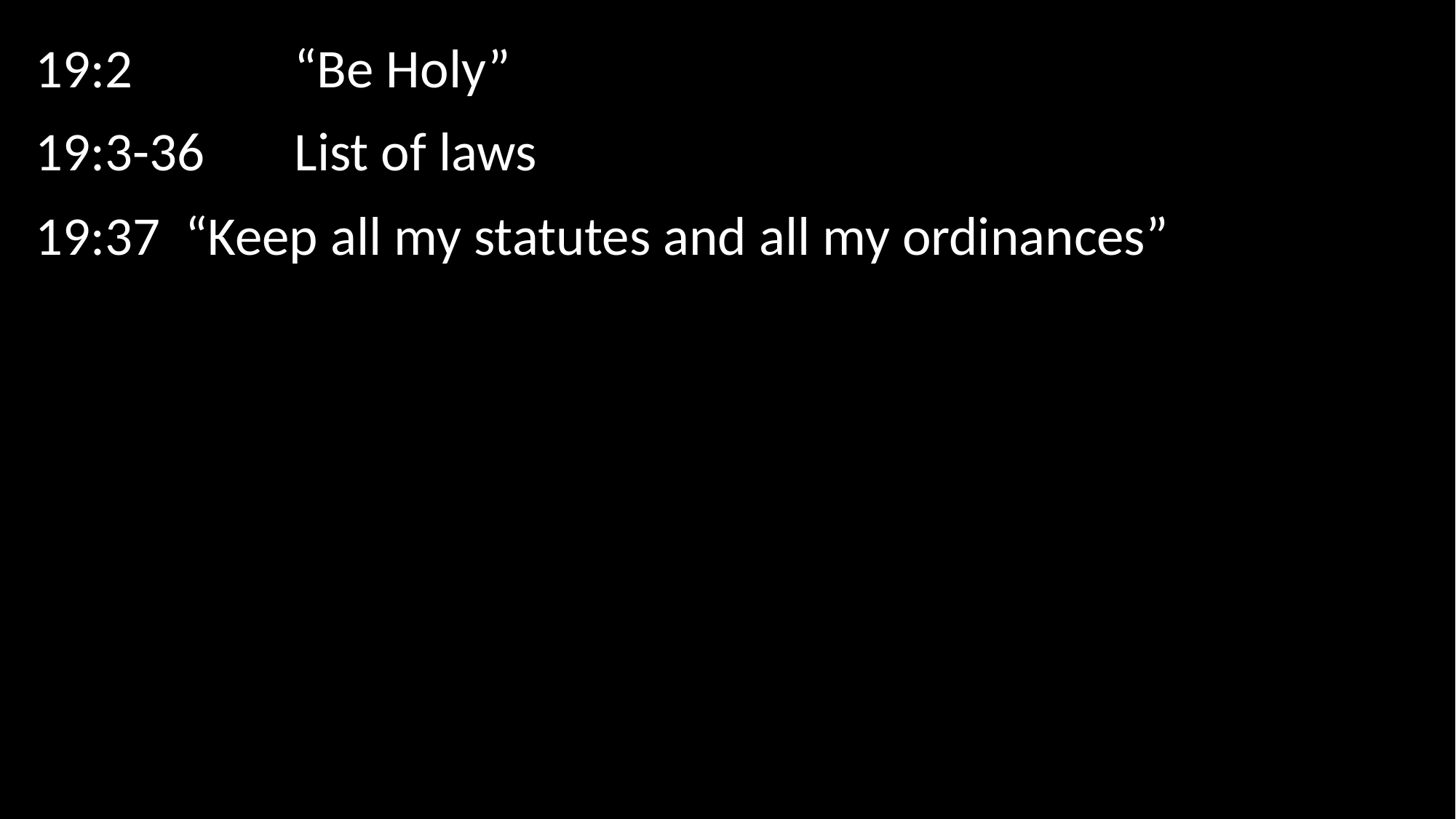

19:2		“Be Holy”
19:3-36	List of laws
19:37 	“Keep all my statutes and all my ordinances”